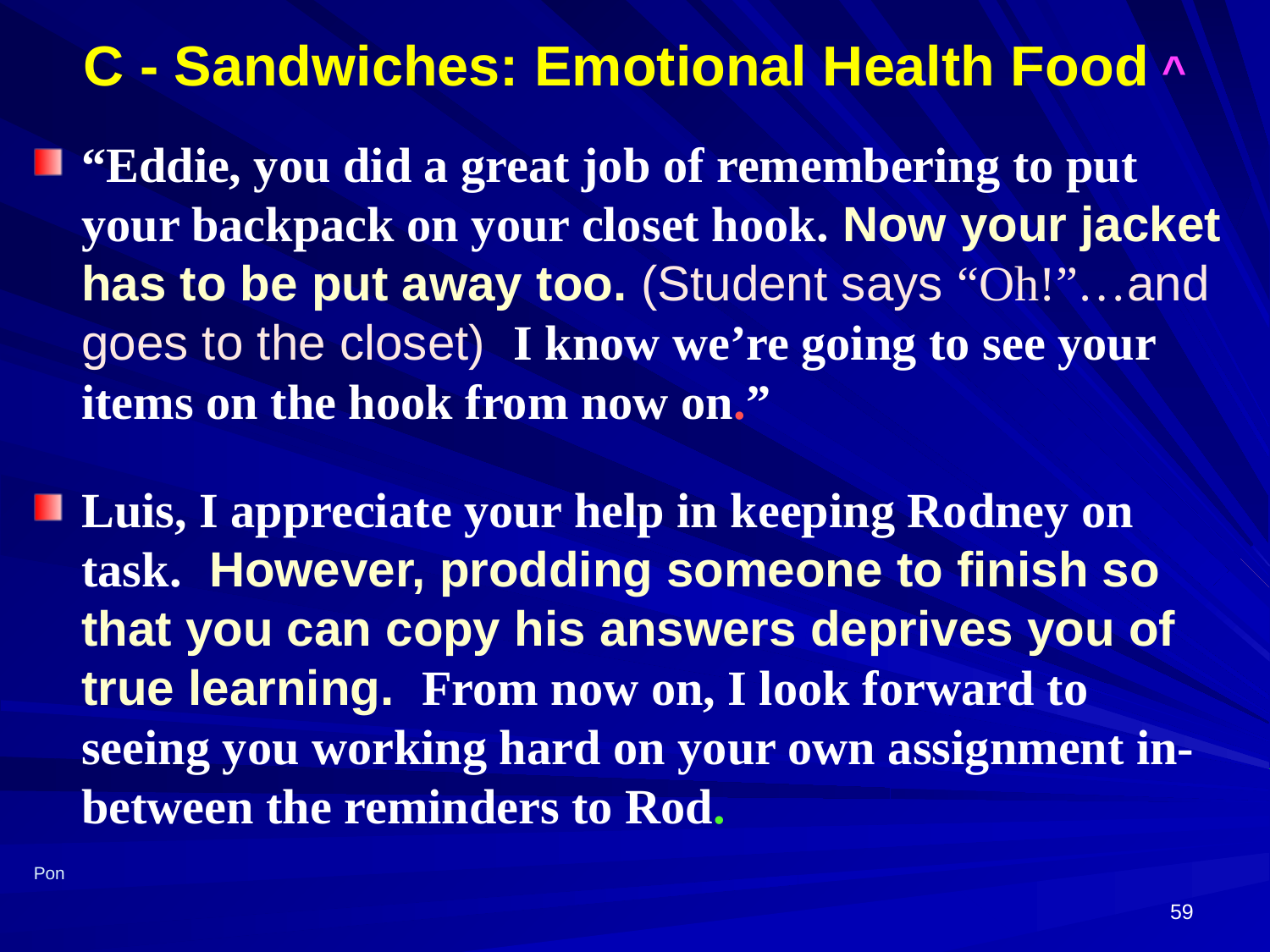

# C - Sandwiches: Emotional Health Food ^
“Eddie, you did a great job of remembering to put your backpack on your closet hook. Now your jacket has to be put away too. (Student says “Oh!”…and goes to the closet)  I know we’re going to see your items on the hook from now on.”

Luis, I appreciate your help in keeping Rodney on task.  However, prodding someone to finish so that you can copy his answers deprives you of true learning.  From now on, I look forward to seeing you working hard on your own assignment in-between the reminders to Rod.

Pon
59